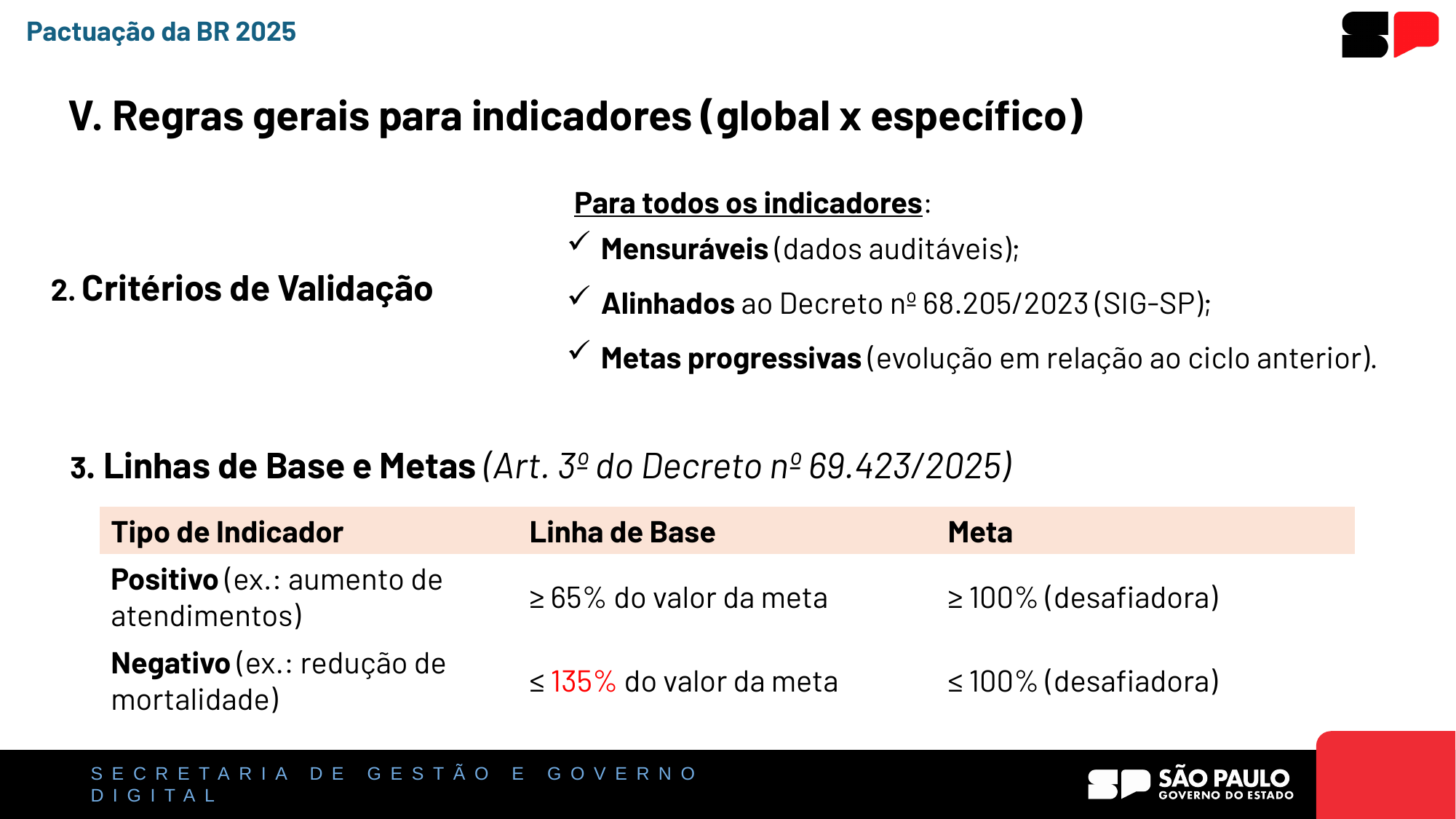

Pactuação da BR 2025
V. Regras gerais para indicadores (global x específico)
 Para todos os indicadores:
Mensuráveis (dados auditáveis);
Alinhados ao Decreto nº 68.205/2023 (SIG-SP);
Metas progressivas (evolução em relação ao ciclo anterior).
2. Critérios de Validação
3. Linhas de Base e Metas (Art. 3º do Decreto nº 69.423/2025)
| Tipo de Indicador | Linha de Base | Meta |
| --- | --- | --- |
| Positivo (ex.: aumento de atendimentos) | ≥ 65% do valor da meta | ≥ 100% (desafiadora) |
| Negativo (ex.: redução de mortalidade) | ≤ 135% do valor da meta | ≤ 100% (desafiadora) |